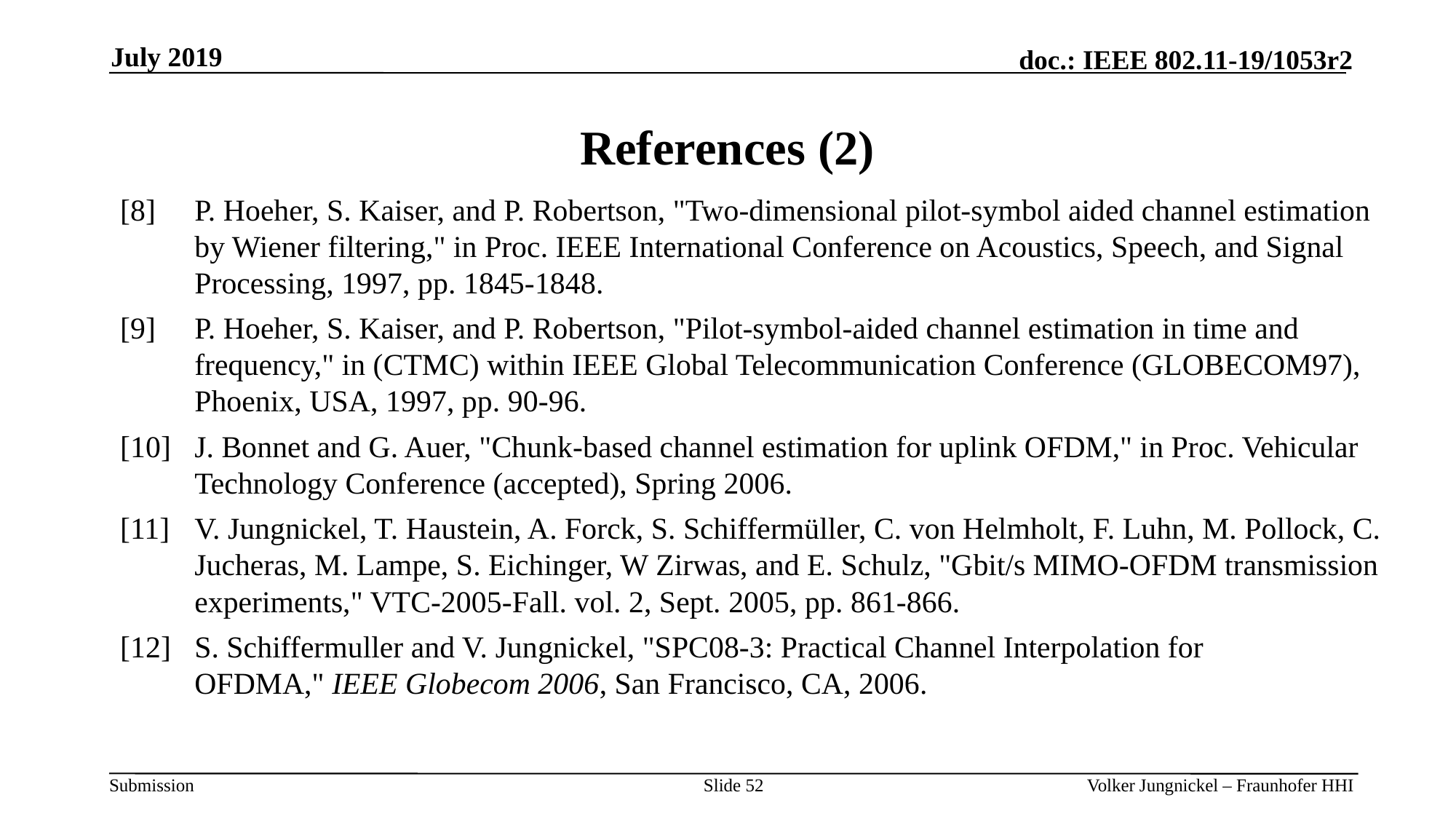

July 2019
# References (2)
[8]	P. Hoeher, S. Kaiser, and P. Robertson, "Two-dimensional pilot-symbol aided channel estimation by Wiener filtering," in Proc. IEEE International Conference on Acoustics, Speech, and Signal Processing, 1997, pp. 1845-1848.
[9] 	P. Hoeher, S. Kaiser, and P. Robertson, "Pilot-symbol-aided channel estimation in time and frequency," in (CTMC) within IEEE Global Telecommunication Conference (GLOBECOM97), Phoenix, USA, 1997, pp. 90-96.
[10]	J. Bonnet and G. Auer, "Chunk-based channel estimation for uplink OFDM," in Proc. Vehicular Technology Conference (accepted), Spring 2006.
[11] 	V. Jungnickel, T. Haustein, A. Forck, S. Schiffermüller, C. von Helmholt, F. Luhn, M. Pollock, C. Jucheras, M. Lampe, S. Eichinger, W Zirwas, and E. Schulz, "Gbit/s MIMO-OFDM transmission experiments," VTC-2005-Fall. vol. 2, Sept. 2005, pp. 861-866.
[12] 	S. Schiffermuller and V. Jungnickel, "SPC08-3: Practical Channel Interpolation for OFDMA," IEEE Globecom 2006, San Francisco, CA, 2006.
Slide 52